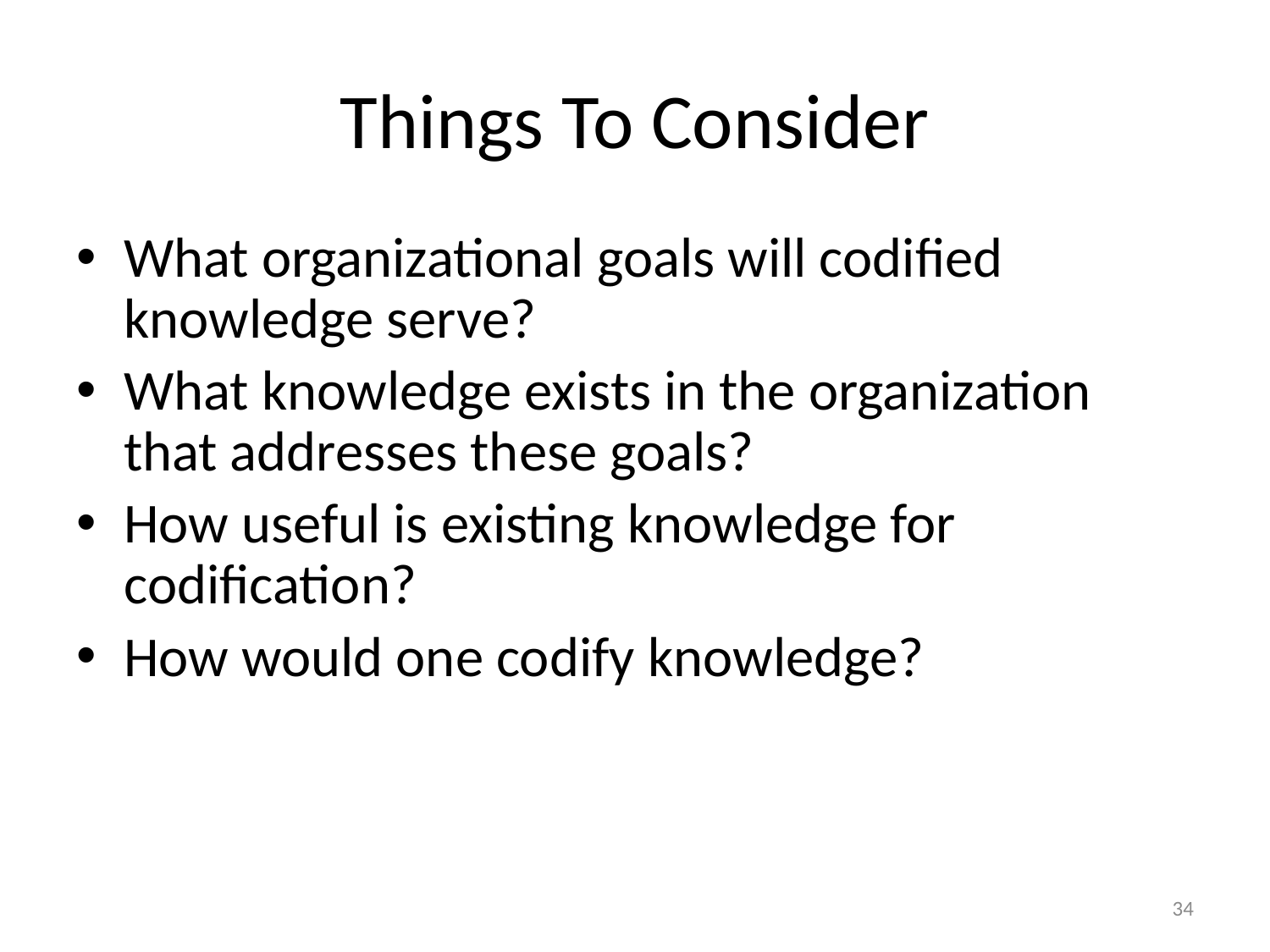

# Things To Consider
What organizational goals will codified knowledge serve?
What knowledge exists in the organization that addresses these goals?
How useful is existing knowledge for codification?
How would one codify knowledge?
34